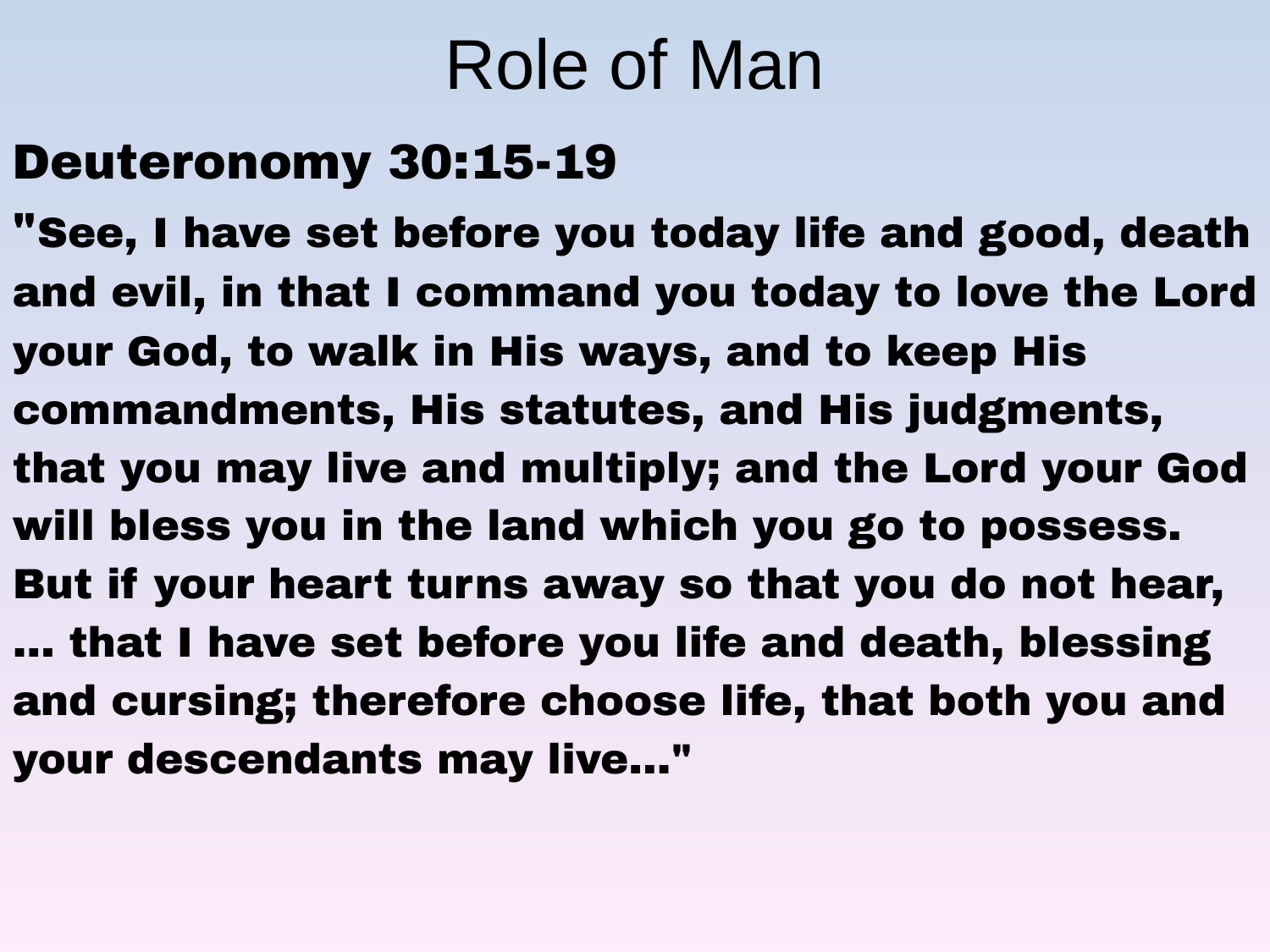

Role of Man
Deuteronomy 30:15-19
"See, I have set before you today life and good, death and evil, in that I command you today to love the Lord your God, to walk in His ways, and to keep His commandments, His statutes, and His judgments, that you may live and multiply; and the Lord your God will bless you in the land which you go to possess. But if your heart turns away so that you do not hear,… that I have set before you life and death, blessing and cursing; therefore choose life, that both you and your descendants may live..."